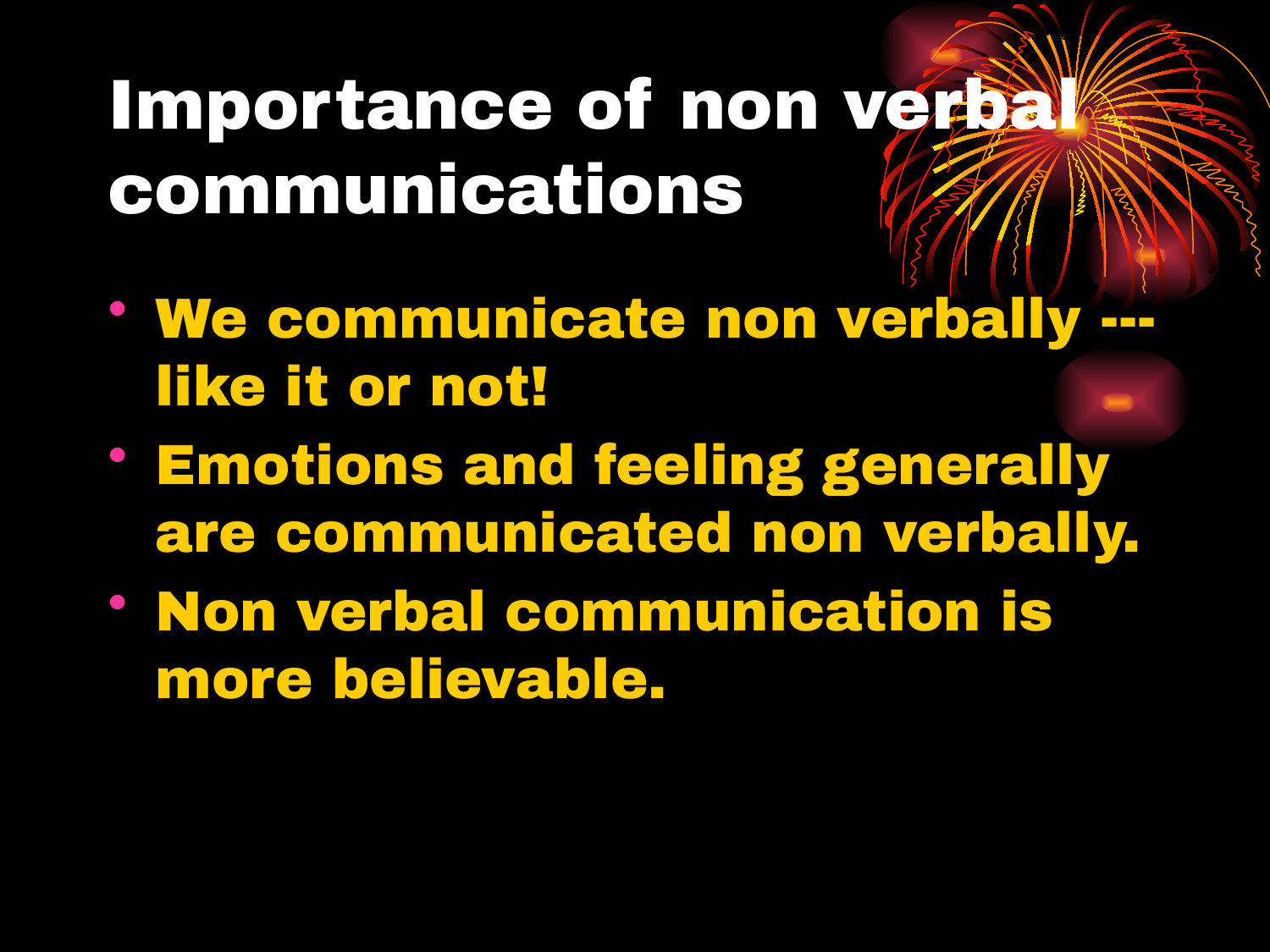

# Importance of non verbal communications
We communicate non verbally --- like it or not!
Emotions and feeling generally are communicated non verbally.
Non verbal communication is more believable.